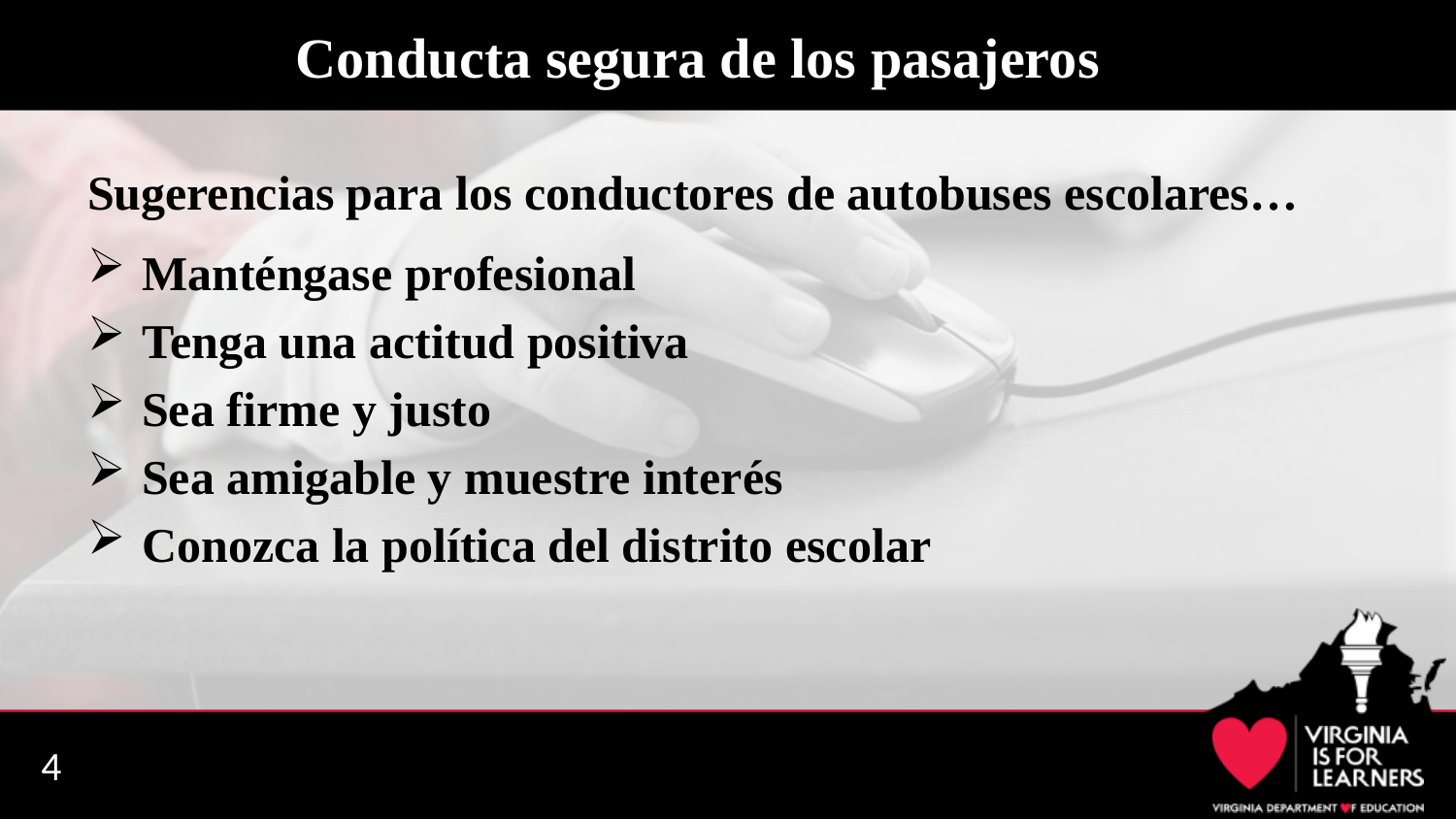

# Conducta segura de los pasajeros
Sugerencias para los conductores de autobuses escolares…
Manténgase profesional
Tenga una actitud positiva
Sea firme y justo
Sea amigable y muestre interés
Conozca la política del distrito escolar